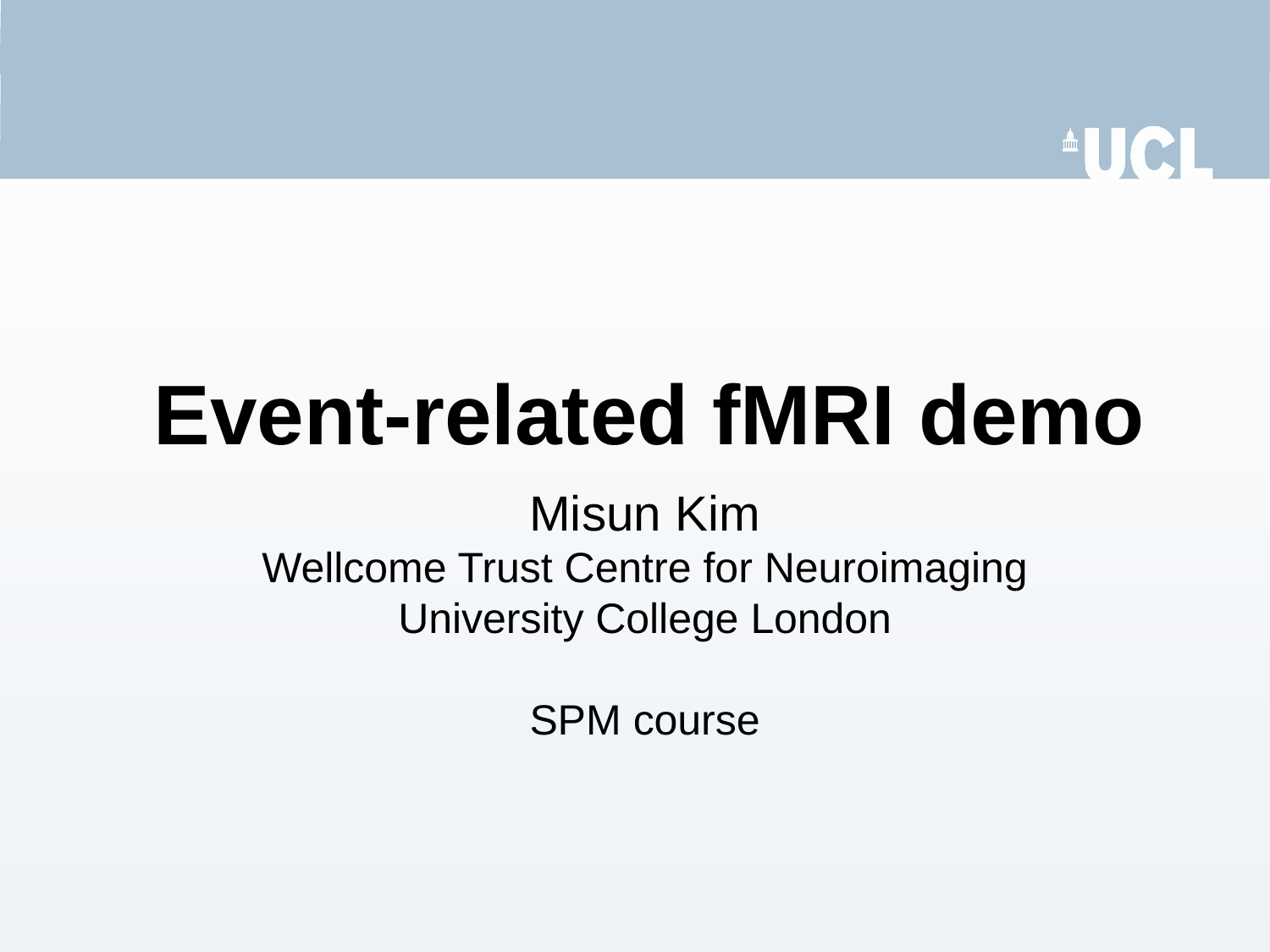

# Event-related fMRI demo
Misun Kim
Wellcome Trust Centre for Neuroimaging
University College London

SPM course